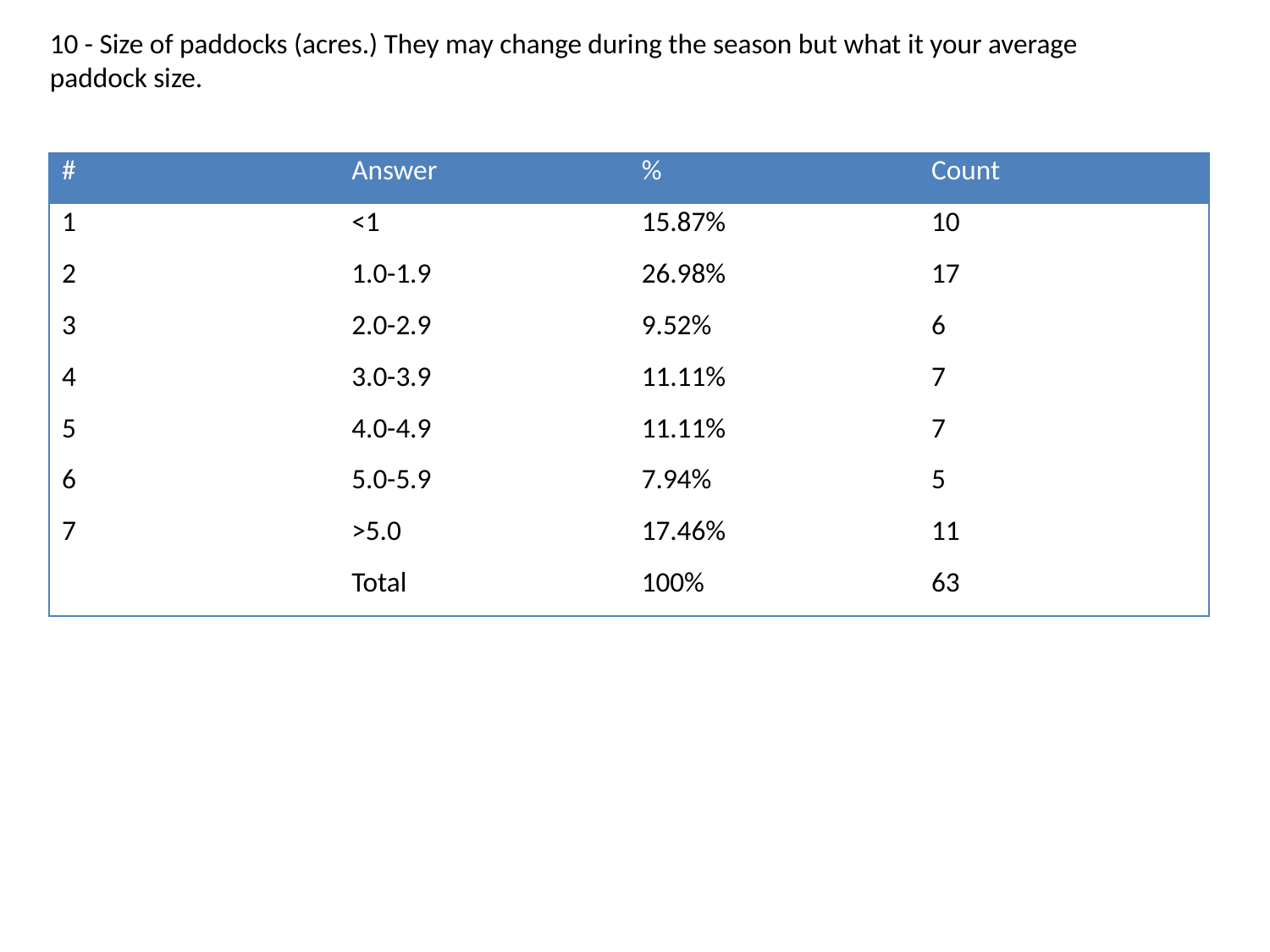

10 - Size of paddocks (acres.) They may change during the season but what it your average paddock size.
| # | Answer | % | Count |
| --- | --- | --- | --- |
| 1 | <1 | 15.87% | 10 |
| 2 | 1.0-1.9 | 26.98% | 17 |
| 3 | 2.0-2.9 | 9.52% | 6 |
| 4 | 3.0-3.9 | 11.11% | 7 |
| 5 | 4.0-4.9 | 11.11% | 7 |
| 6 | 5.0-5.9 | 7.94% | 5 |
| 7 | >5.0 | 17.46% | 11 |
|  | Total | 100% | 63 |